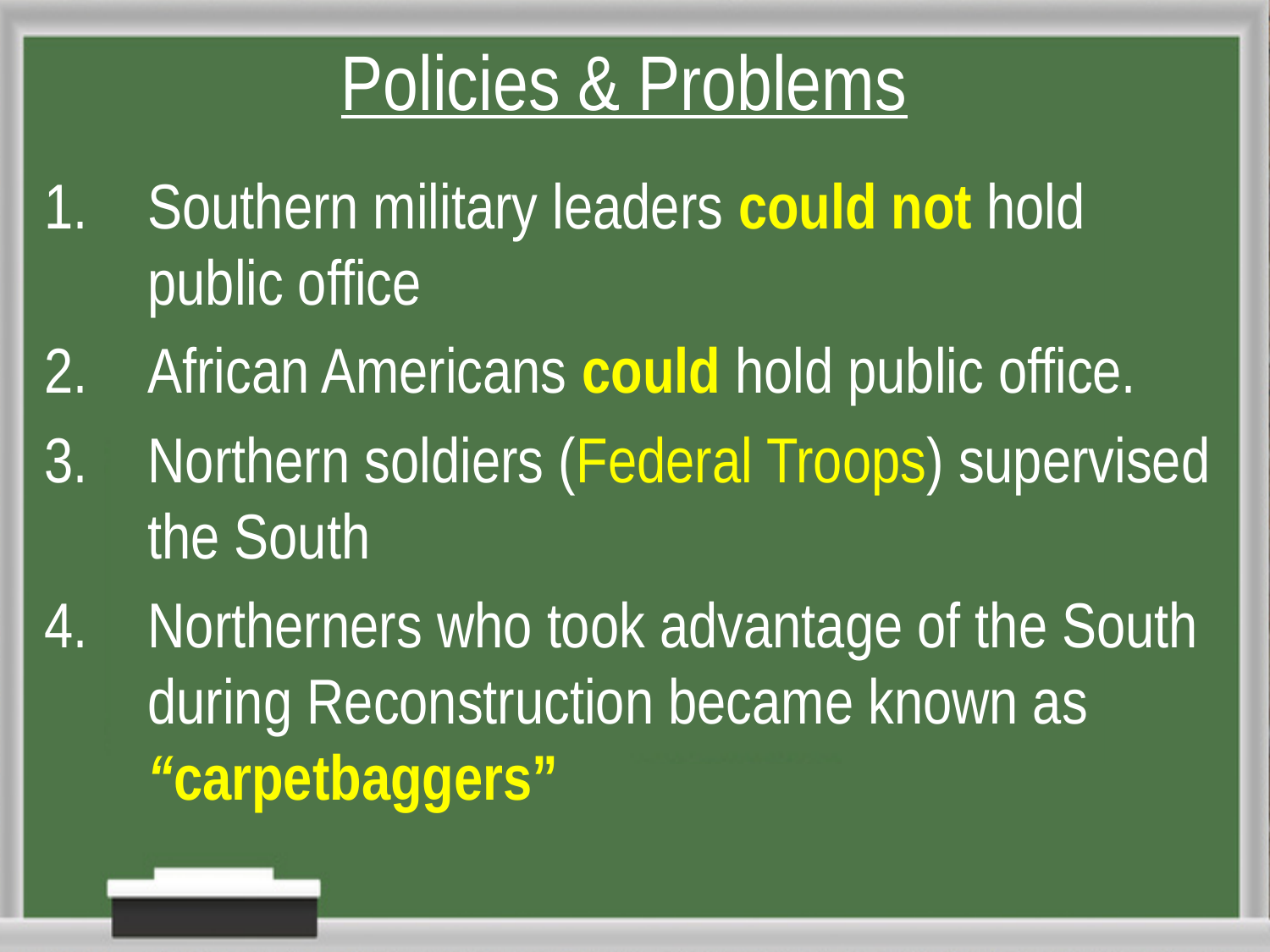

# Policies & Problems
Southern military leaders could not hold public office
African Americans could hold public office.
Northern soldiers (Federal Troops) supervised the South
Northerners who took advantage of the South during Reconstruction became known as “carpetbaggers”